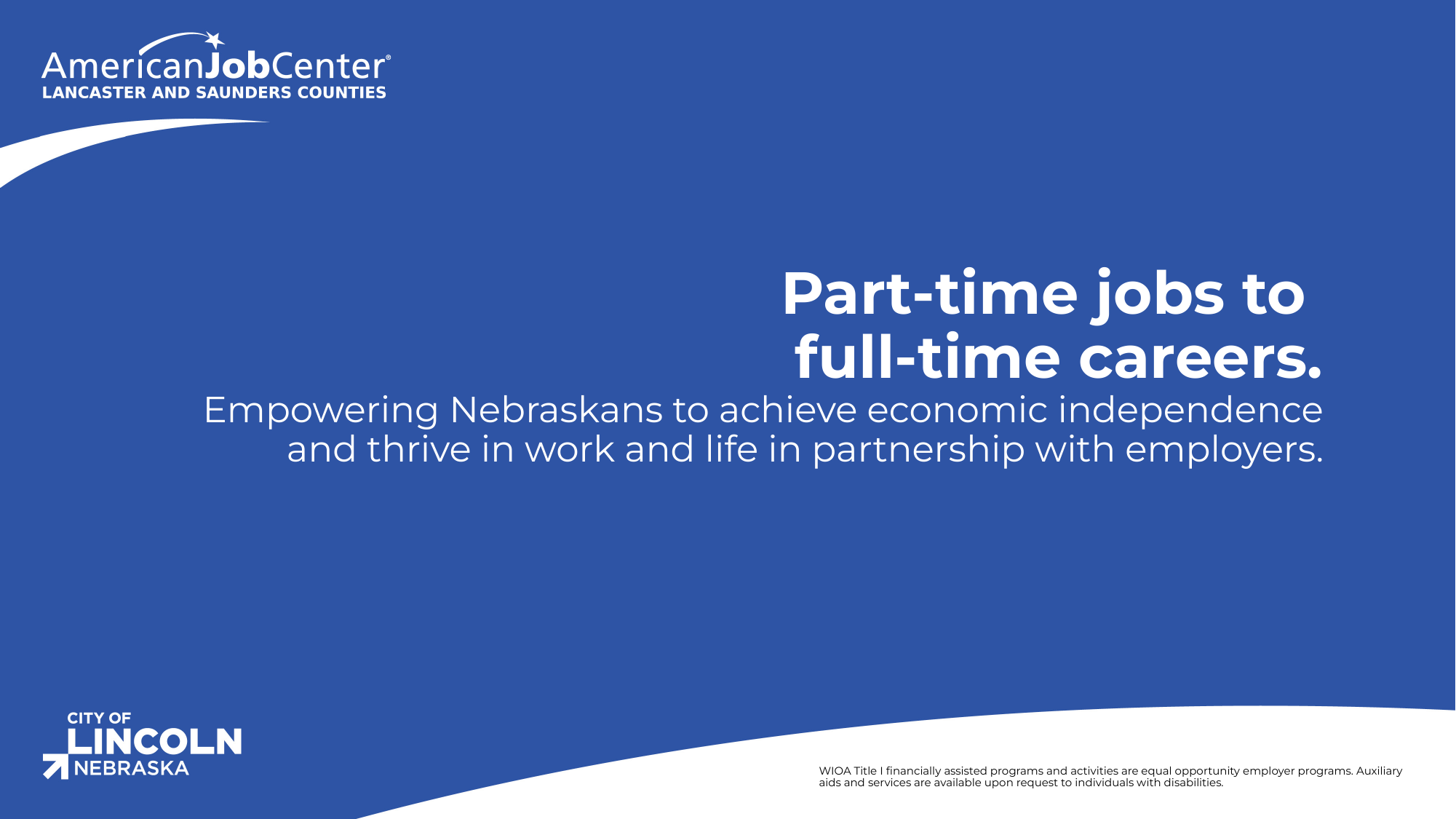

# Part-time jobs to full-time careers. Empowering Nebraskans to achieve economic independence and thrive in work and life in partnership with employers.
WIOA Title I financially assisted programs and activities are equal opportunity employer programs. Auxiliary aids and services are available upon request to individuals with disabilities.